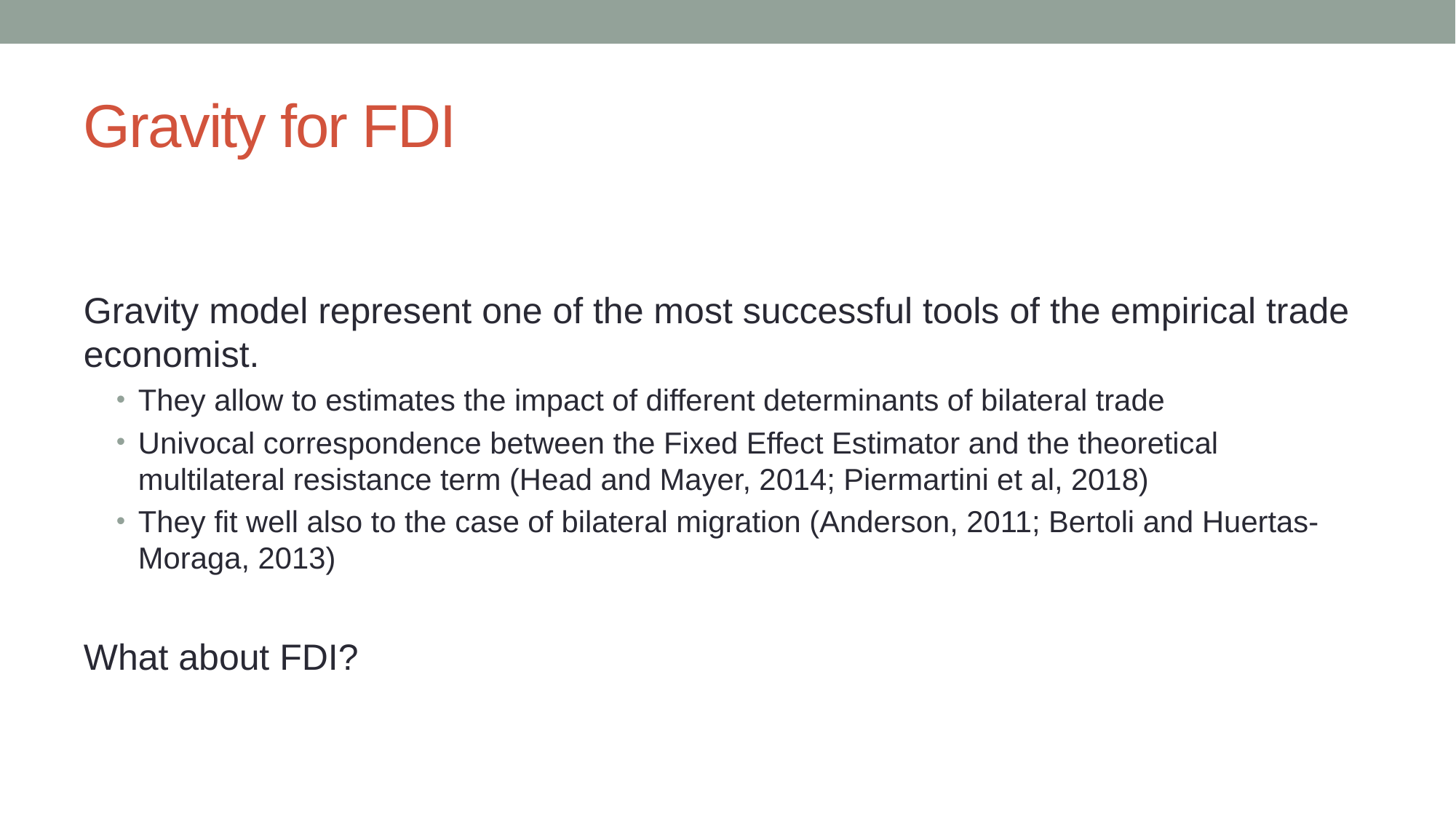

# Gravity for FDI
Gravity model represent one of the most successful tools of the empirical trade economist.
They allow to estimates the impact of different determinants of bilateral trade
Univocal correspondence between the Fixed Effect Estimator and the theoretical multilateral resistance term (Head and Mayer, 2014; Piermartini et al, 2018)
They fit well also to the case of bilateral migration (Anderson, 2011; Bertoli and Huertas-Moraga, 2013)

What about FDI?